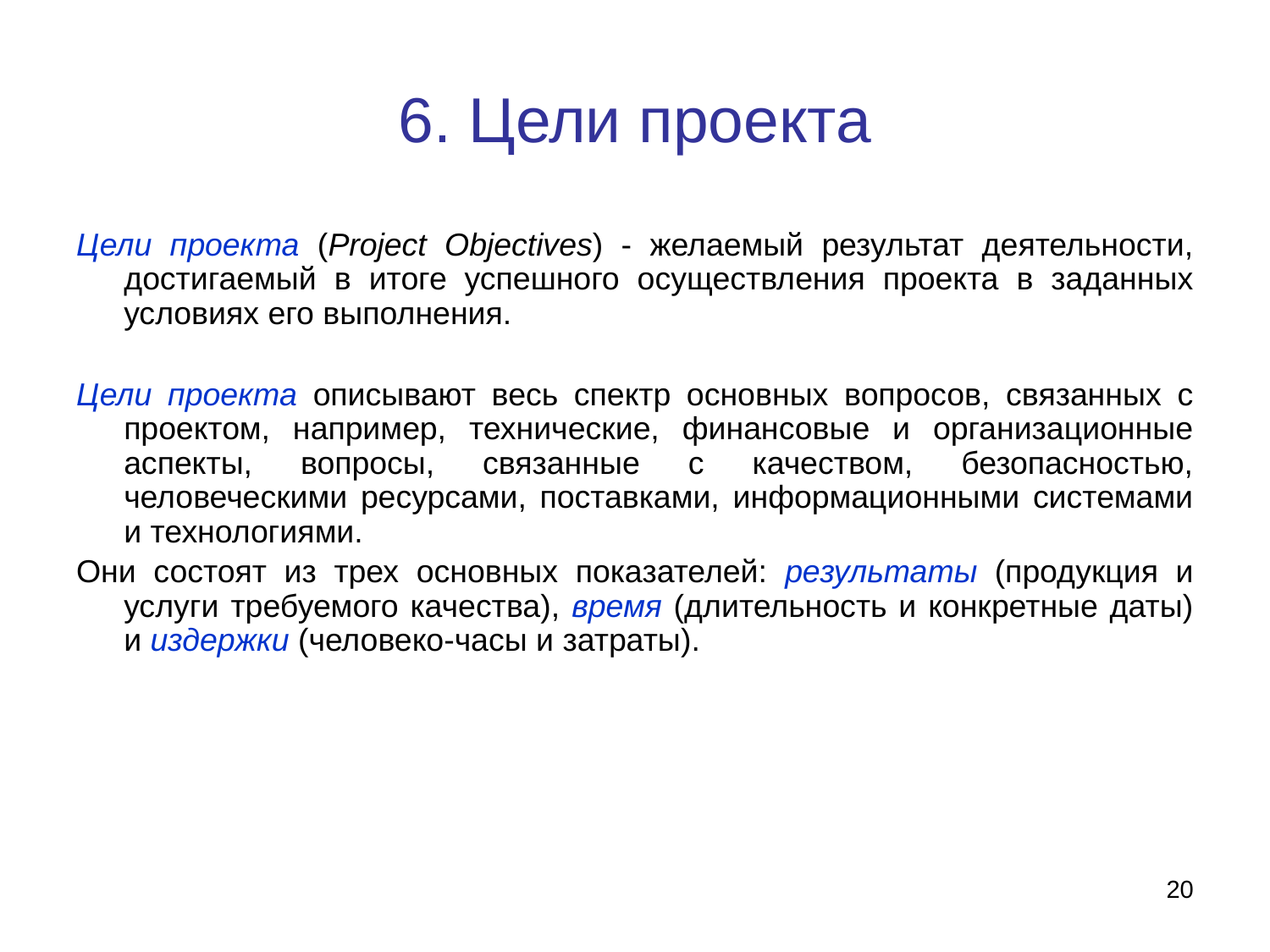

# 6. Цели проекта
Цели проекта (Project Objectives) - желаемый результат деятельности, достигаемый в итоге успешного осуществления проекта в заданных условиях его выполнения.

Цели проекта описывают весь спектр основных вопросов, связанных с проектом, например, технические, финансовые и организационные аспекты, вопросы, связанные с качеством, безопасностью, человеческими ресурсами, поставками, информационными системами и технологиями.
Они состоят из трех основных показателей: результаты (продукция и услуги требуемого качества), время (длительность и конкретные даты) и издержки (человеко-часы и затраты).
20